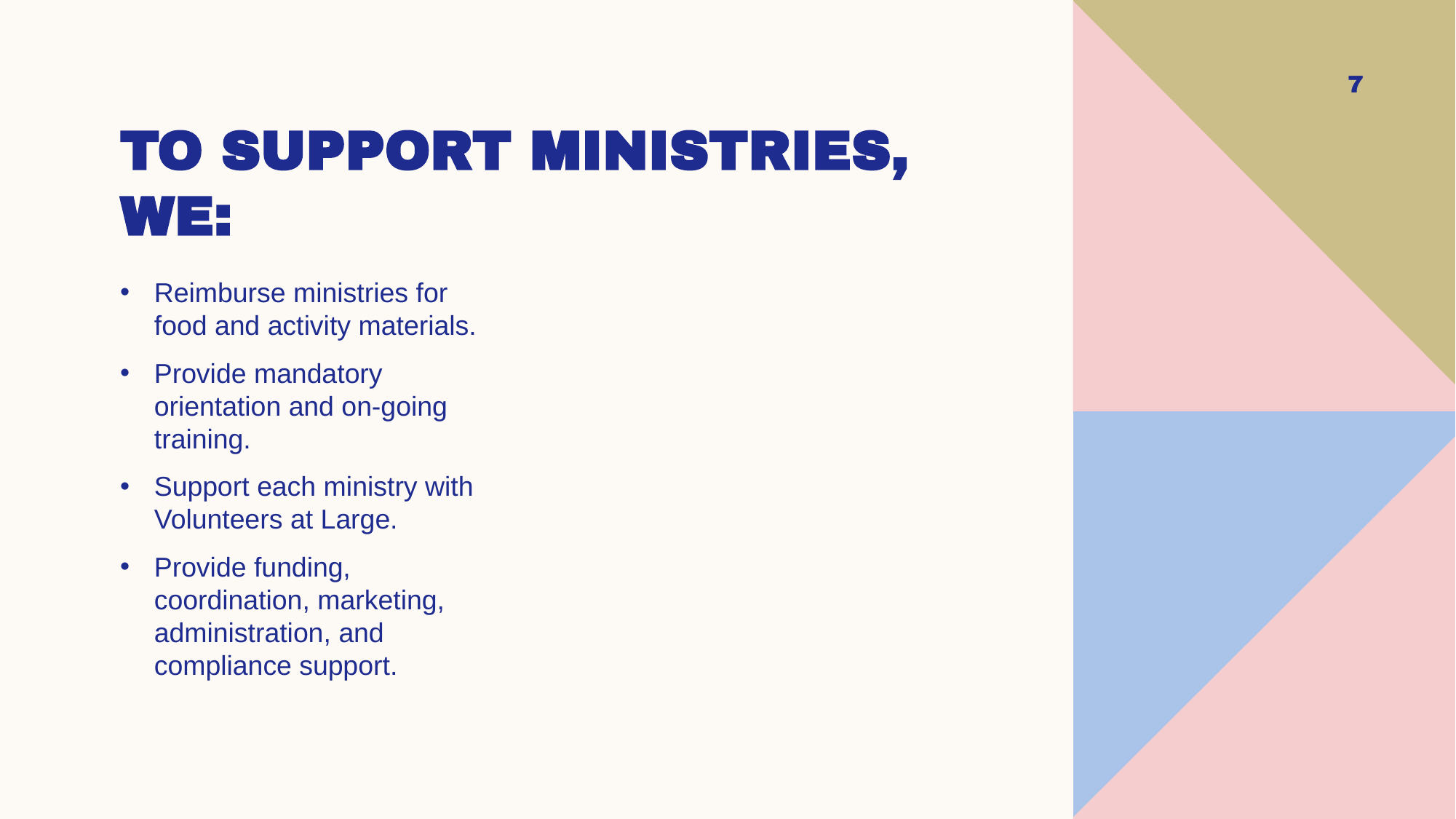

7
# To support ministries, we:
Reimburse ministries for food and activity materials.
Provide mandatory orientation and on-going training.
Support each ministry with Volunteers at Large.
Provide funding, coordination, marketing, administration, and compliance support.